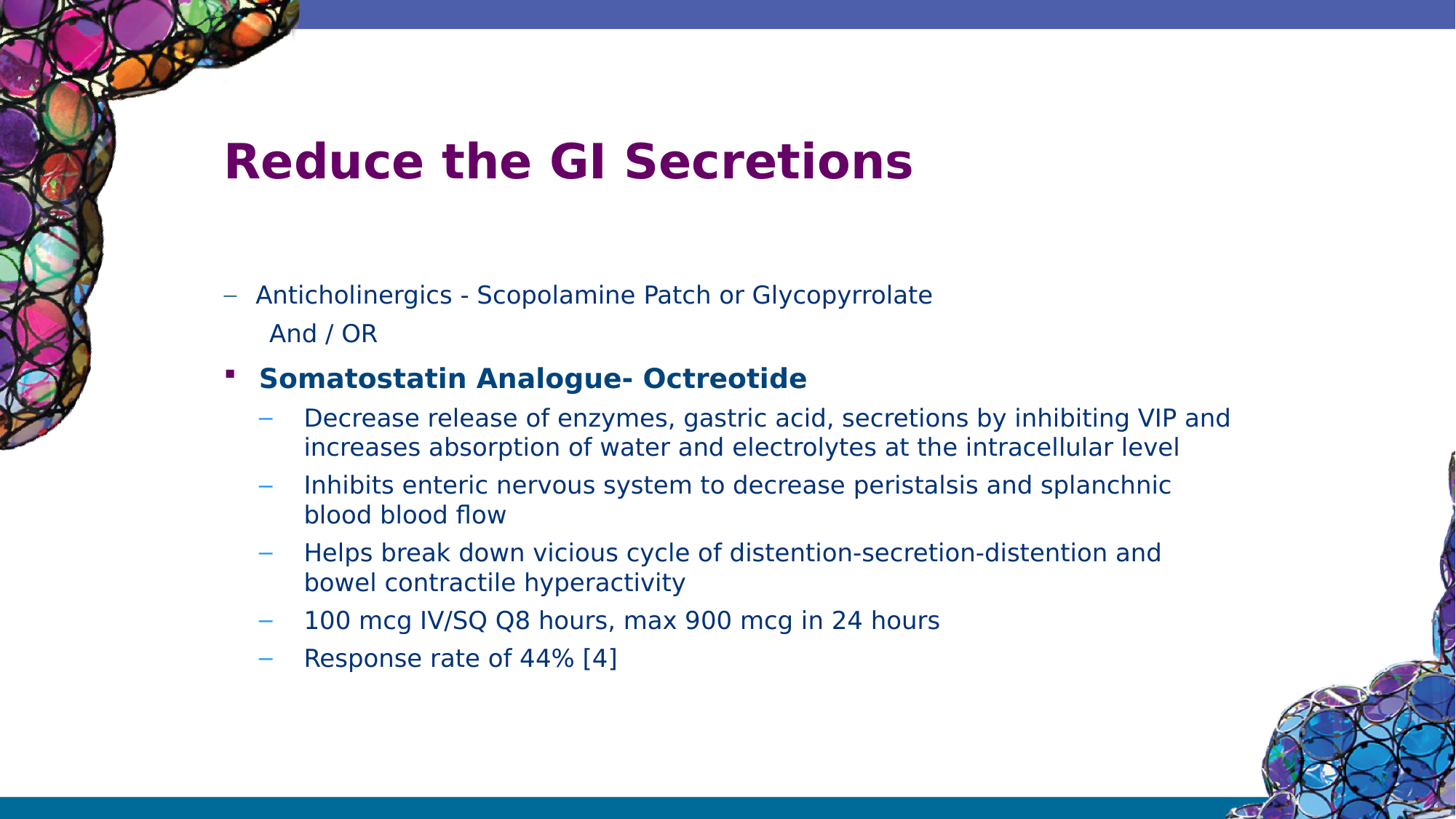

# Reduce the GI Secretions
Anticholinergics - Scopolamine Patch or Glycopyrrolate
			And / OR
Somatostatin Analogue- Octreotide
Decrease release of enzymes, gastric acid, secretions by inhibiting VIP and increases absorption of water and electrolytes at the intracellular level
Inhibits enteric nervous system to decrease peristalsis and splanchnic blood blood flow
Helps break down vicious cycle of distention-secretion-distention and bowel contractile hyperactivity
100 mcg IV/SQ Q8 hours, max 900 mcg in 24 hours
Response rate of 44% [4]